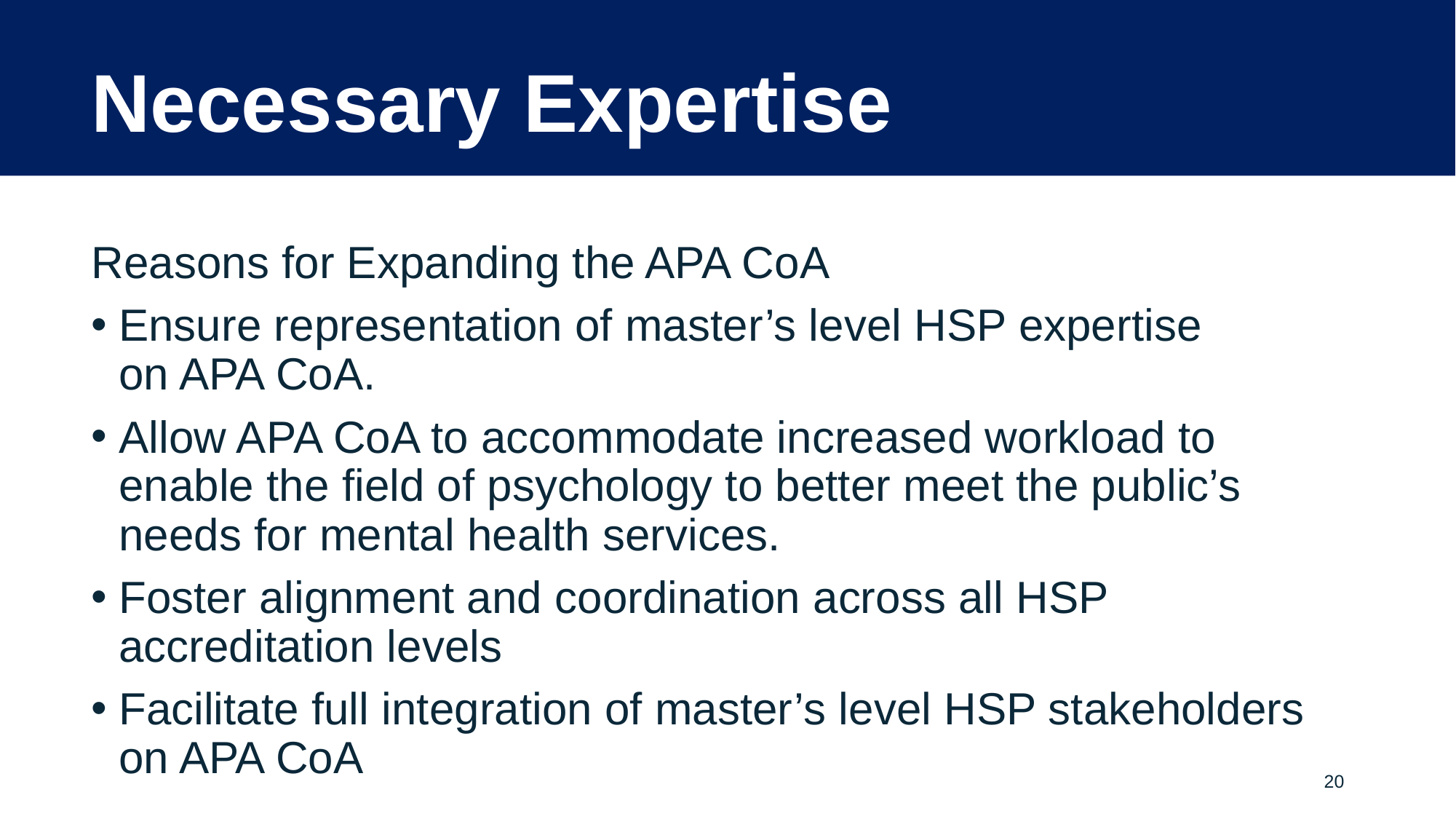

# Necessary Expertise
Reasons for Expanding the APA CoA
Ensure representation of master’s level HSP expertise
on APA CoA.
Allow APA CoA to accommodate increased workload to enable the field of psychology to better meet the public’s needs for mental health services.
Foster alignment and coordination across all HSP accreditation levels
Facilitate full integration of master’s level HSP stakeholders on APA CoA

20